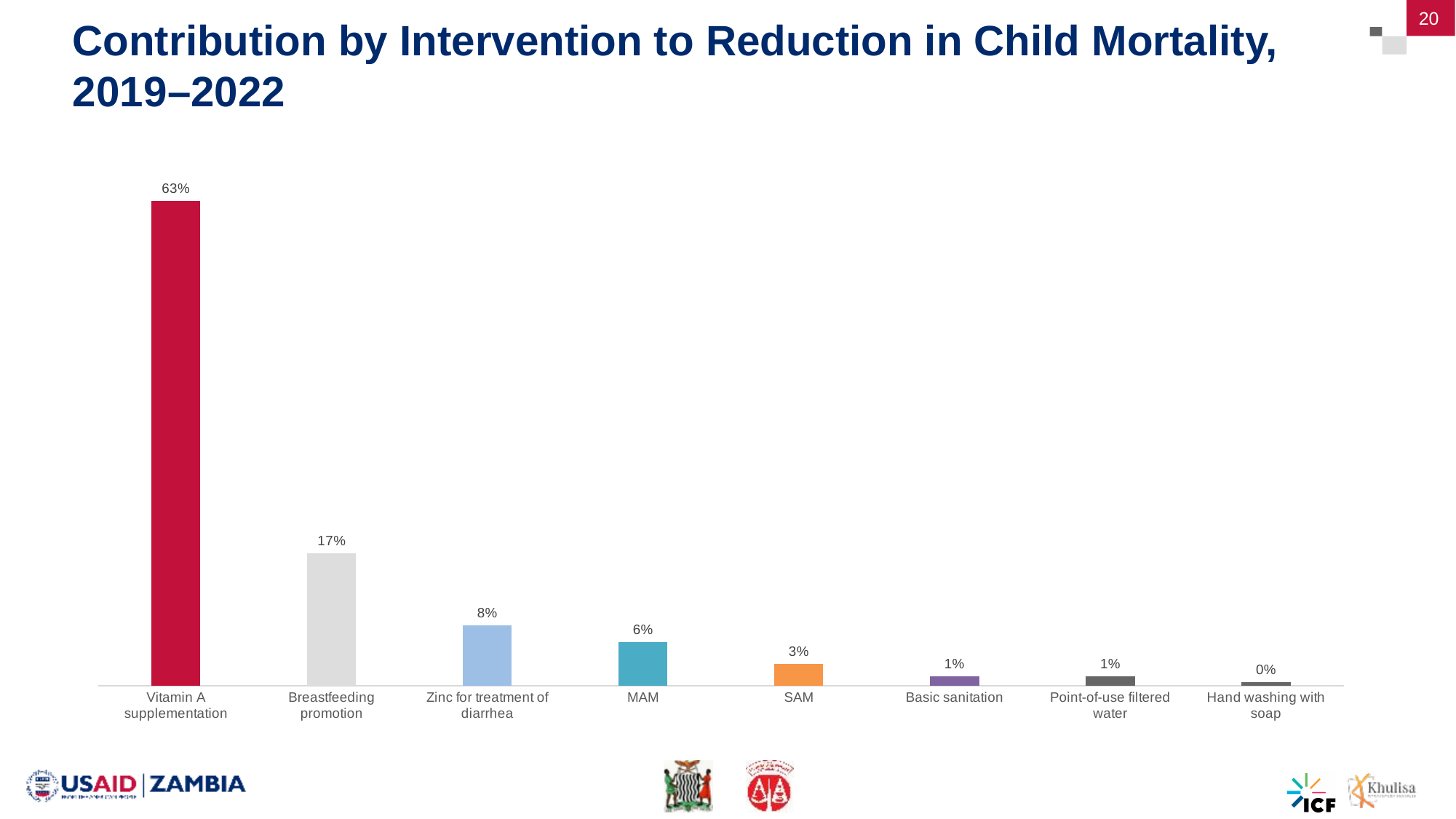

20
# Contribution by Intervention to Reduction in Child Mortality, 2019–2022

### Chart

| Category | Relative Contribution to Preventing Deaths |
|---|---|
| Vitamin A supplementation | 0.6343046189082581 |
| Breastfeeding promotion | 0.17317724901386944 |
| Zinc for treatment of diarrhea | 0.07863595877338084 |
| MAM | 0.05713195062985112 |
| SAM | 0.02824786868558341 |
| Basic sanitation | 0.011960809263265046 |
| Point-of-use filtered water | 0.011960809263265046 |
| Hand washing with soap | 0.004580735462527039 |